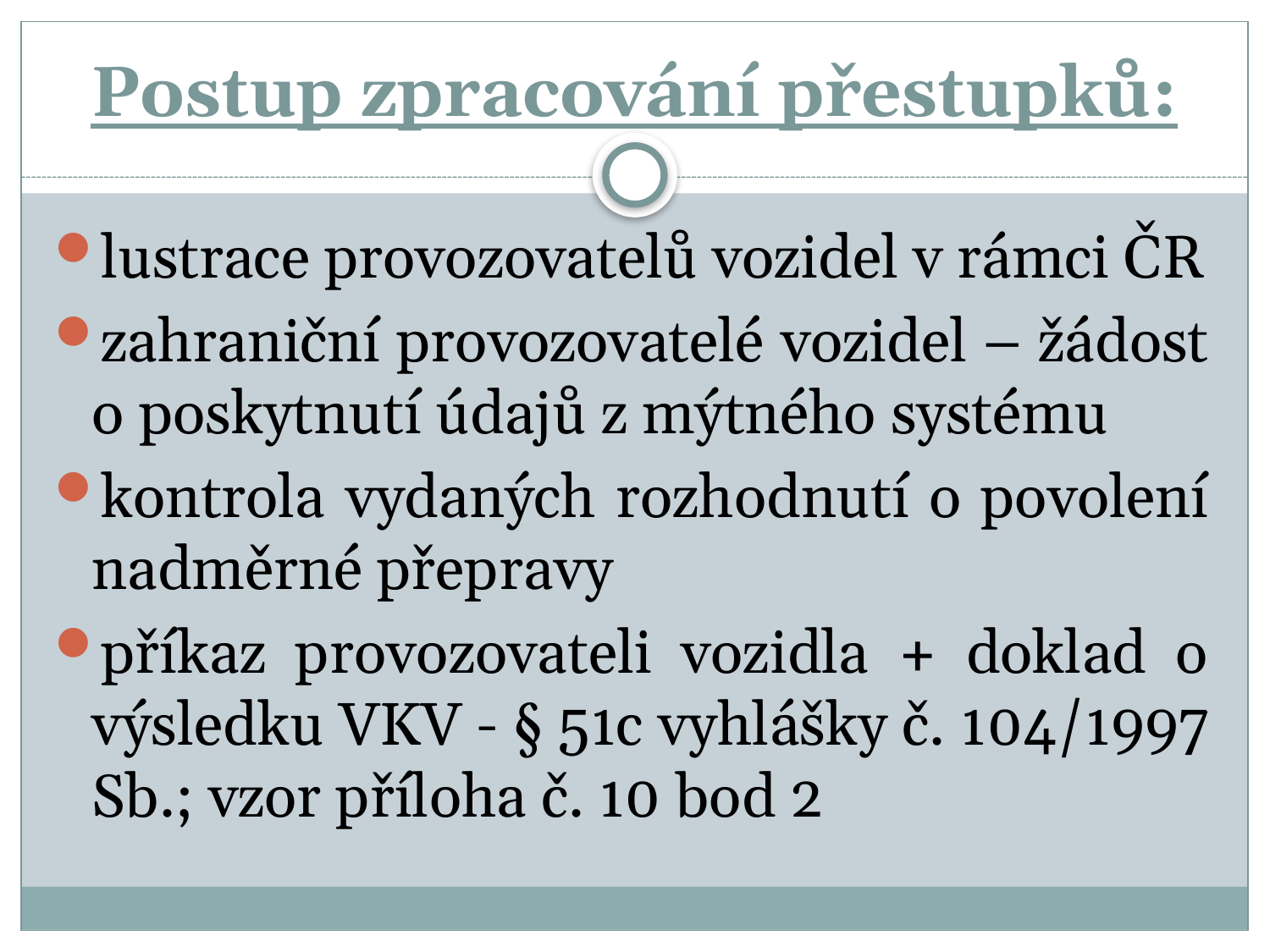

# Postup zpracování přestupků:
lustrace provozovatelů vozidel v rámci ČR
zahraniční provozovatelé vozidel – žádost o poskytnutí údajů z mýtného systému
kontrola vydaných rozhodnutí o povolení nadměrné přepravy
příkaz provozovateli vozidla + doklad o výsledku VKV - § 51c vyhlášky č. 104/1997 Sb.; vzor příloha č. 10 bod 2